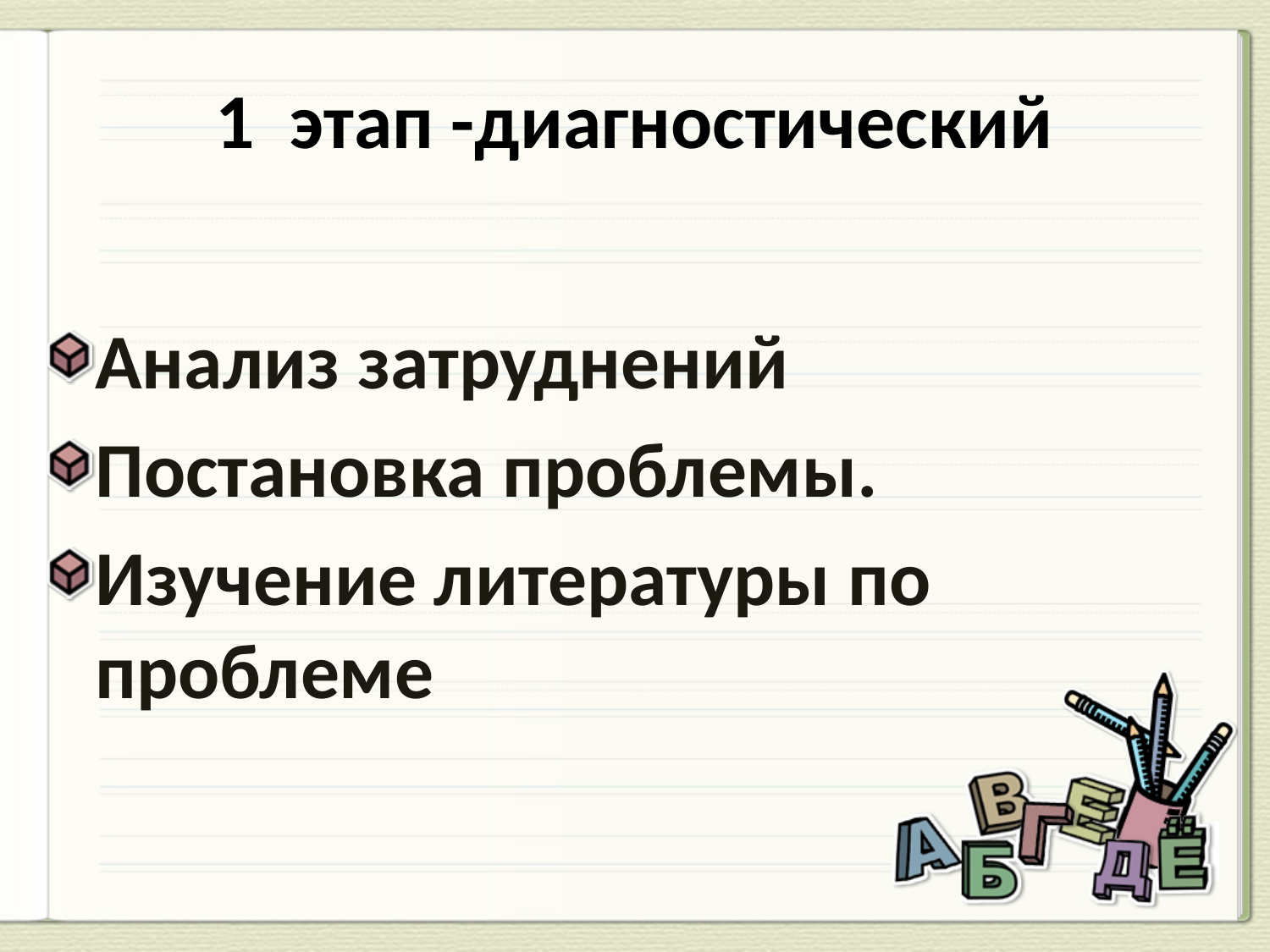

# 1  этап -диагностический

Анализ затруднений
Постановка проблемы.
Изучение литературы по проблеме